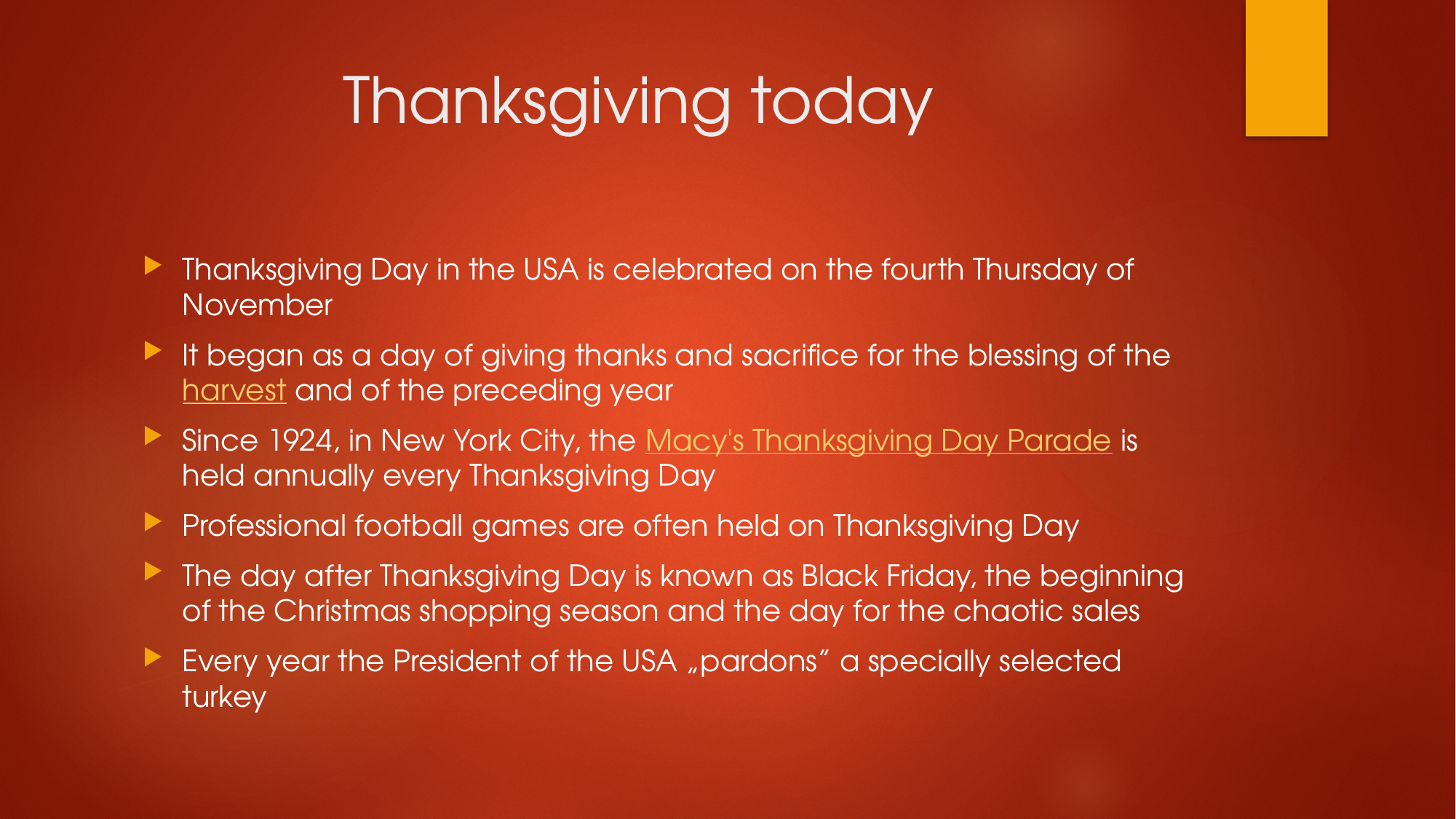

# Thanksgiving today
Thanksgiving Day in the USA is celebrated on the fourth Thursday of November
It began as a day of giving thanks and sacrifice for the blessing of the harvest and of the preceding year
Since 1924, in New York City, the Macy's Thanksgiving Day Parade is held annually every Thanksgiving Day
Professional football games are often held on Thanksgiving Day
The day after Thanksgiving Day is known as Black Friday, the beginning of the Christmas shopping season and the day for the chaotic sales
Every year the President of the USA „pardons” a specially selected turkey